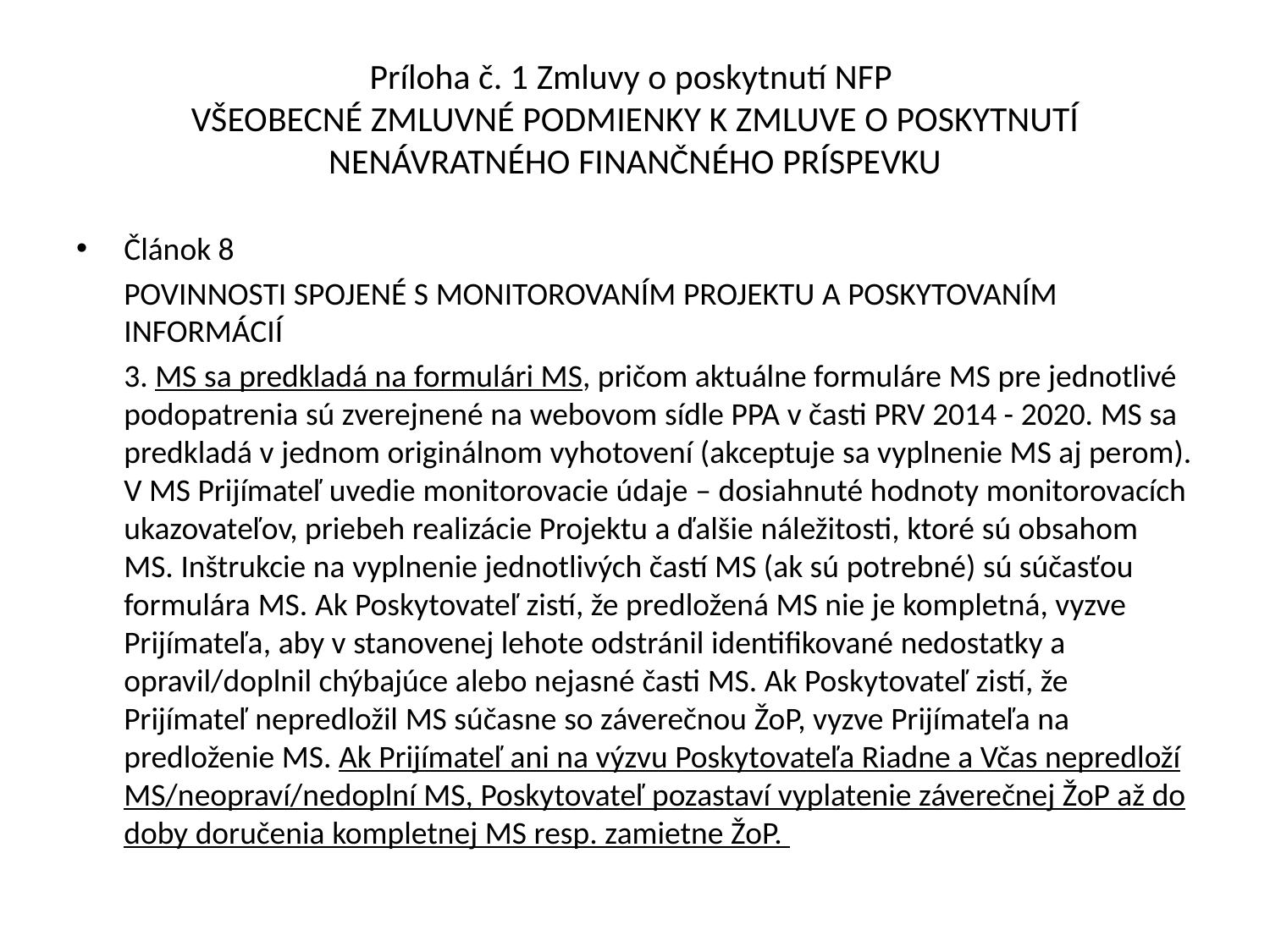

# Príloha č. 1 Zmluvy o poskytnutí NFP VŠEOBECNÉ ZMLUVNÉ PODMIENKY K ZMLUVE O POSKYTNUTÍ NENÁVRATNÉHO FINANČNÉHO PRÍSPEVKU
Článok 8
	POVINNOSTI SPOJENÉ S MONITOROVANÍM PROJEKTU A POSKYTOVANÍM INFORMÁCIÍ
	3. MS sa predkladá na formulári MS, pričom aktuálne formuláre MS pre jednotlivé podopatrenia sú zverejnené na webovom sídle PPA v časti PRV 2014 - 2020. MS sa predkladá v jednom originálnom vyhotovení (akceptuje sa vyplnenie MS aj perom). V MS Prijímateľ uvedie monitorovacie údaje – dosiahnuté hodnoty monitorovacích ukazovateľov, priebeh realizácie Projektu a ďalšie náležitosti, ktoré sú obsahom MS. Inštrukcie na vyplnenie jednotlivých častí MS (ak sú potrebné) sú súčasťou formulára MS. Ak Poskytovateľ zistí, že predložená MS nie je kompletná, vyzve Prijímateľa, aby v stanovenej lehote odstránil identifikované nedostatky a opravil/doplnil chýbajúce alebo nejasné časti MS. Ak Poskytovateľ zistí, že Prijímateľ nepredložil MS súčasne so záverečnou ŽoP, vyzve Prijímateľa na predloženie MS. Ak Prijímateľ ani na výzvu Poskytovateľa Riadne a Včas nepredloží MS/neopraví/nedoplní MS, Poskytovateľ pozastaví vyplatenie záverečnej ŽoP až do doby doručenia kompletnej MS resp. zamietne ŽoP.